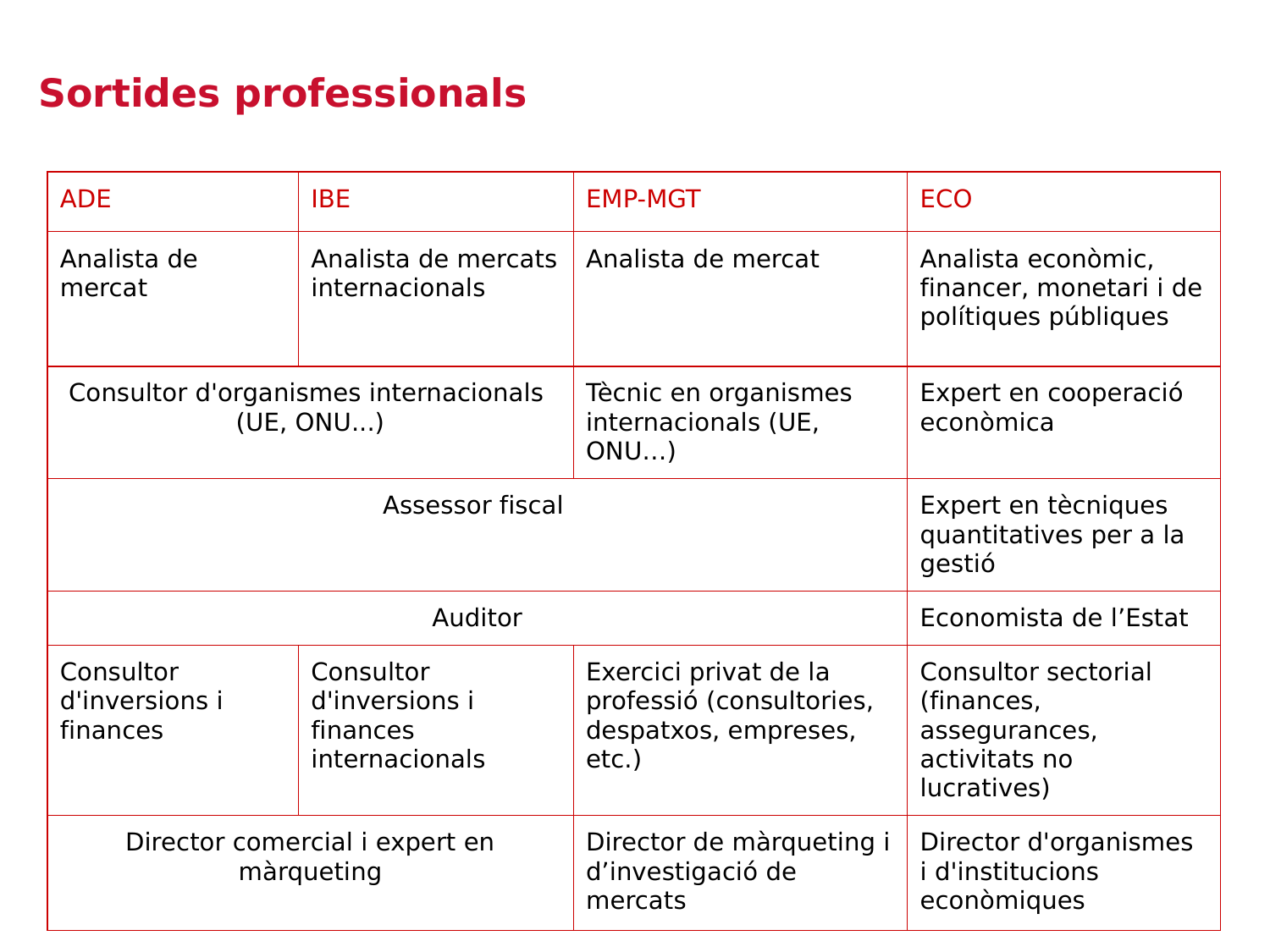

Sortides professionals

| ADE | IBE | EMP-MGT | ECO |
| --- | --- | --- | --- |
| Analista de mercat | Analista de mercats internacionals | Analista de mercat | Analista econòmic, financer, monetari i de polítiques públiques |
| Consultor d'organismes internacionals (UE, ONU...) |  | Tècnic en organismes internacionals (UE, ONU…) | Expert en cooperació econòmica |
| Assessor fiscal |  |  | Expert en tècniques quantitatives per a la gestió |
| Auditor |  |  | Economista de l’Estat |
| Consultor d'inversions i finances | Consultor d'inversions i finances internacionals | Exercici privat de la professió (consultories, despatxos, empreses, etc.) | Consultor sectorial (finances, assegurances, activitats no lucratives) |
| Director comercial i expert en màrqueting |  | Director de màrqueting i d’investigació de mercats | Director d'organismes i d'institucions econòmiques |